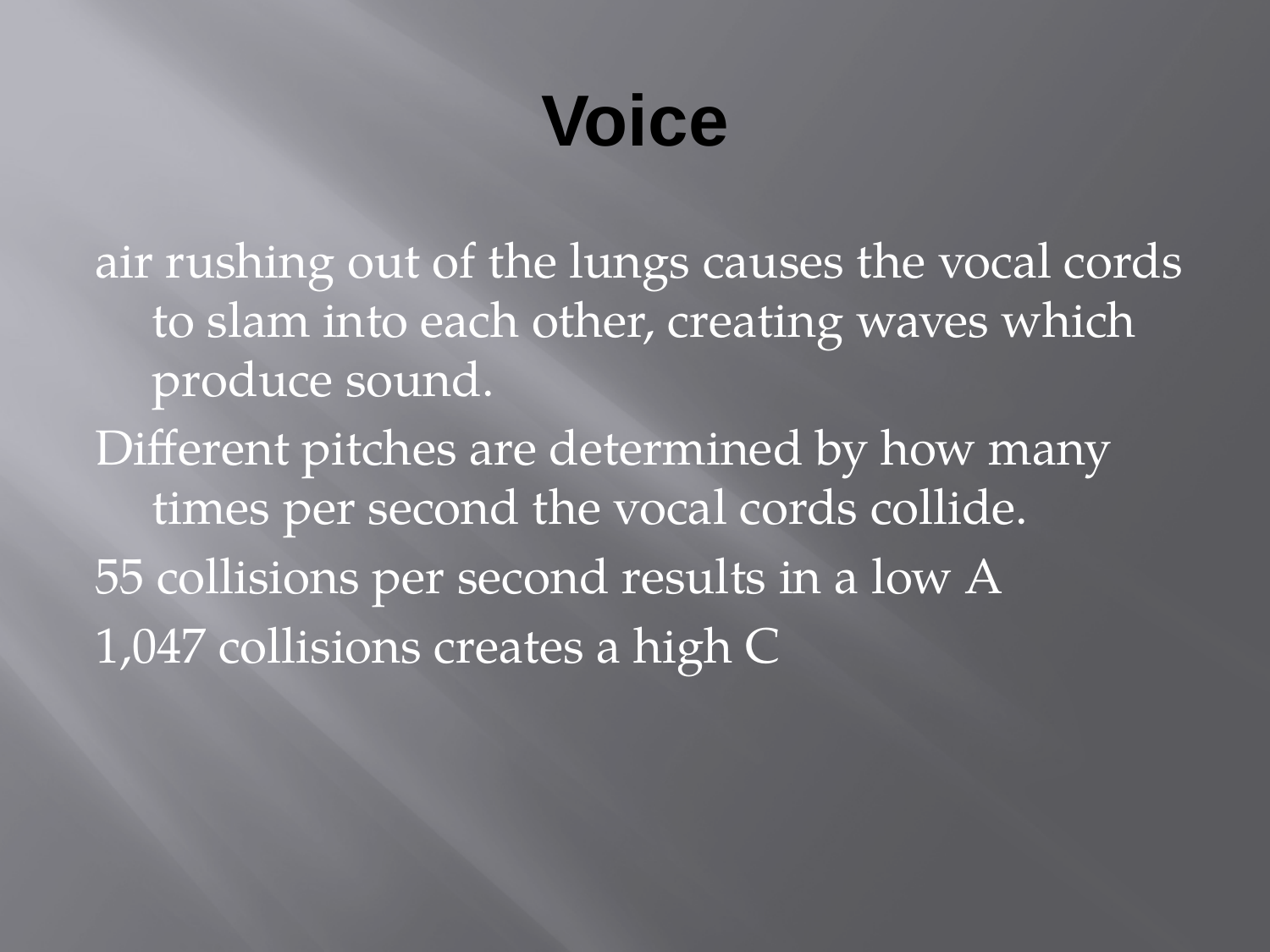

# Voice
air rushing out of the lungs causes the vocal cords to slam into each other, creating waves which produce sound.
Different pitches are determined by how many times per second the vocal cords collide.
55 collisions per second results in a low A
1,047 collisions creates a high C